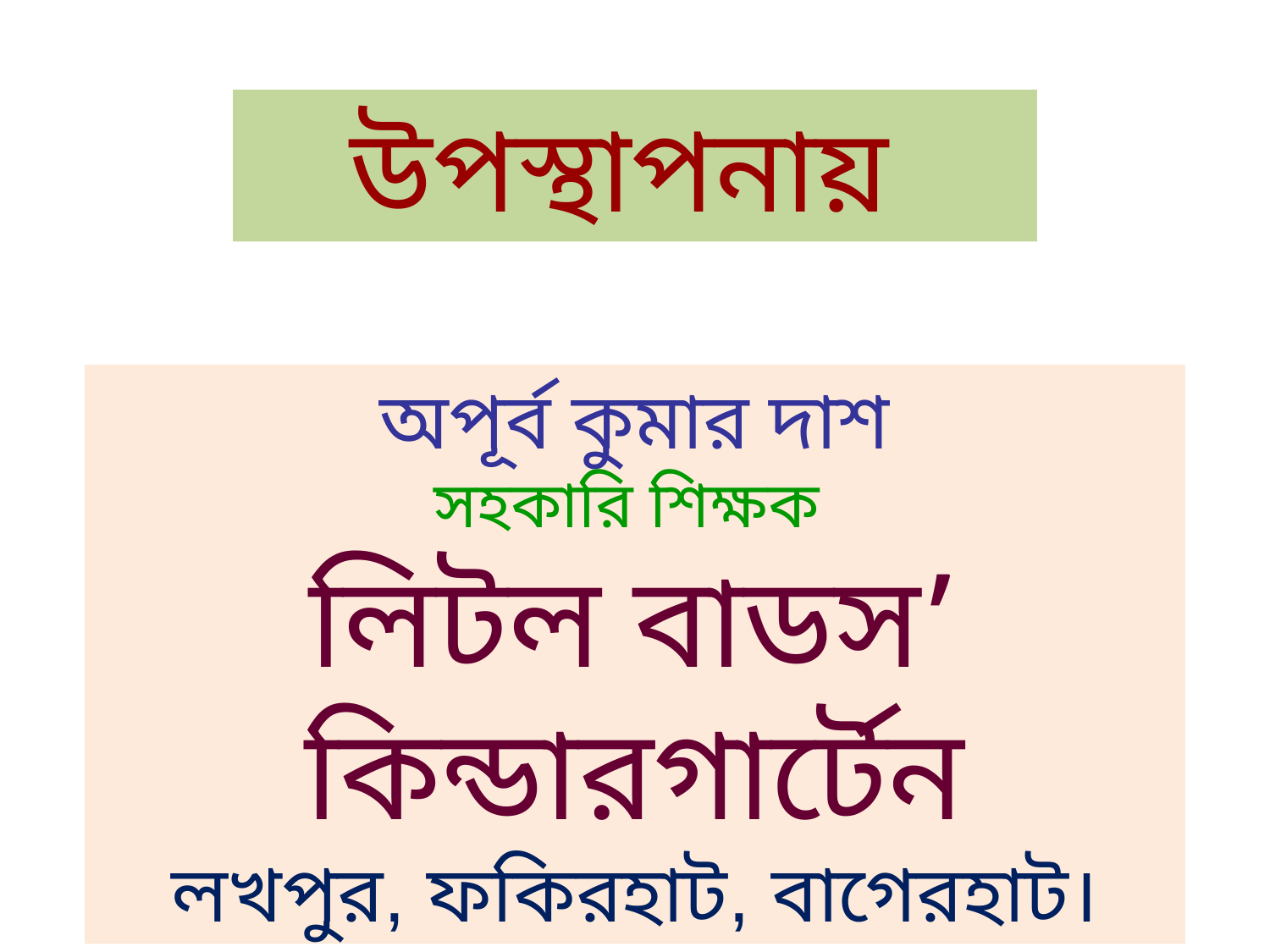

উপস্থাপনায়
অপূর্ব কুমার দাশ
সহকারি শিক্ষক
লিটল বাডস’ কিন্ডারগার্টেন
লখপুর, ফকিরহাট, বাগেরহাট।